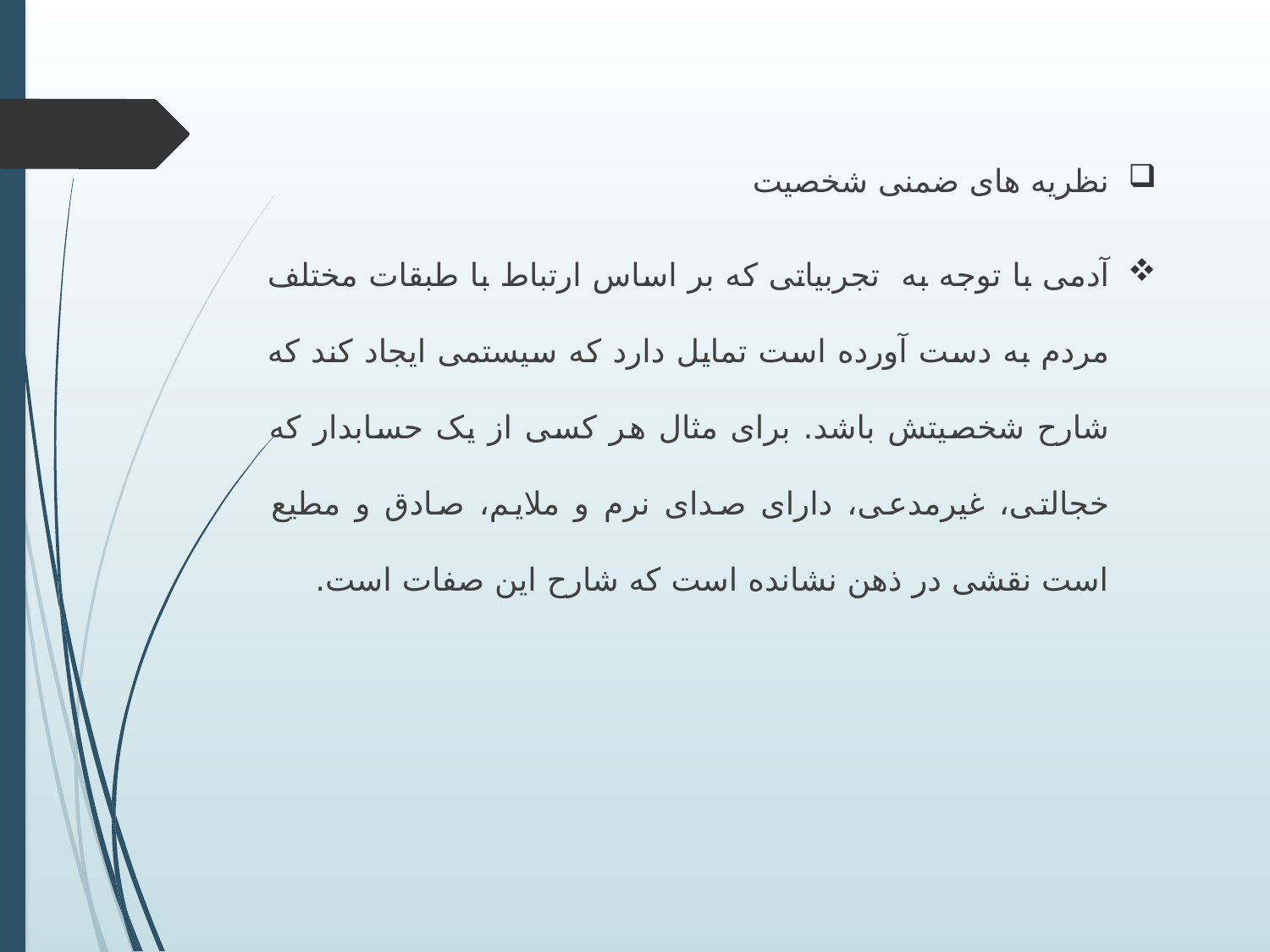

نظریه های ضمنی شخصیت
آدمی با توجه به  تجربیاتی که بر اساس ارتباط با طبقات مختلف مردم به دست آورده است تمایل دارد که سیستمی ایجاد کند که شارح شخصیتش باشد. برای مثال هر کسی از یک حسابدار که خجالتی، غیرمدعی، دارای صدای نرم و ملایم، صادق و مطیع است نقشی در ذهن نشانده است که شارح این صفات است.